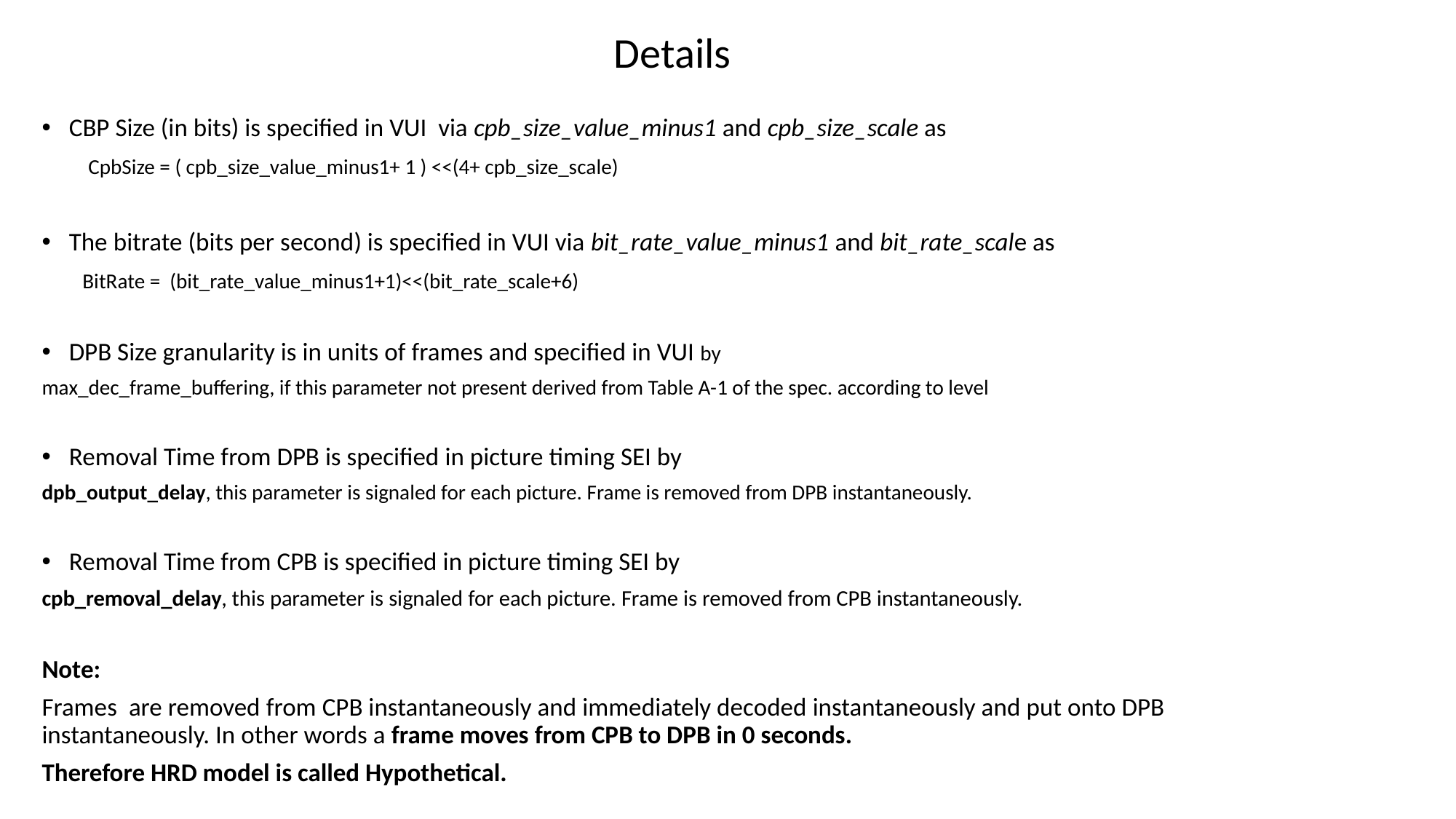

# Details
CBP Size (in bits) is specified in VUI  via cpb_size_value_minus1 and cpb_size_scale as
        CpbSize = ( cpb_size_value_minus1+ 1 ) <<(4+ cpb_size_scale)

The bitrate (bits per second) is specified in VUI via bit_rate_value_minus1 and bit_rate_scale as
       BitRate =  (bit_rate_value_minus1+1)<<(bit_rate_scale+6)

DPB Size granularity is in units of frames and specified in VUI by
max_dec_frame_buffering, if this parameter not present derived from Table A-1 of the spec. according to level

Removal Time from DPB is specified in picture timing SEI by
dpb_output_delay, this parameter is signaled for each picture. Frame is removed from DPB instantaneously.

Removal Time from CPB is specified in picture timing SEI by
cpb_removal_delay, this parameter is signaled for each picture. Frame is removed from CPB instantaneously.

Note:
Frames  are removed from CPB instantaneously and immediately decoded instantaneously and put onto DPB instantaneously. In other words a frame moves from CPB to DPB in 0 seconds.
Therefore HRD model is called Hypothetical.